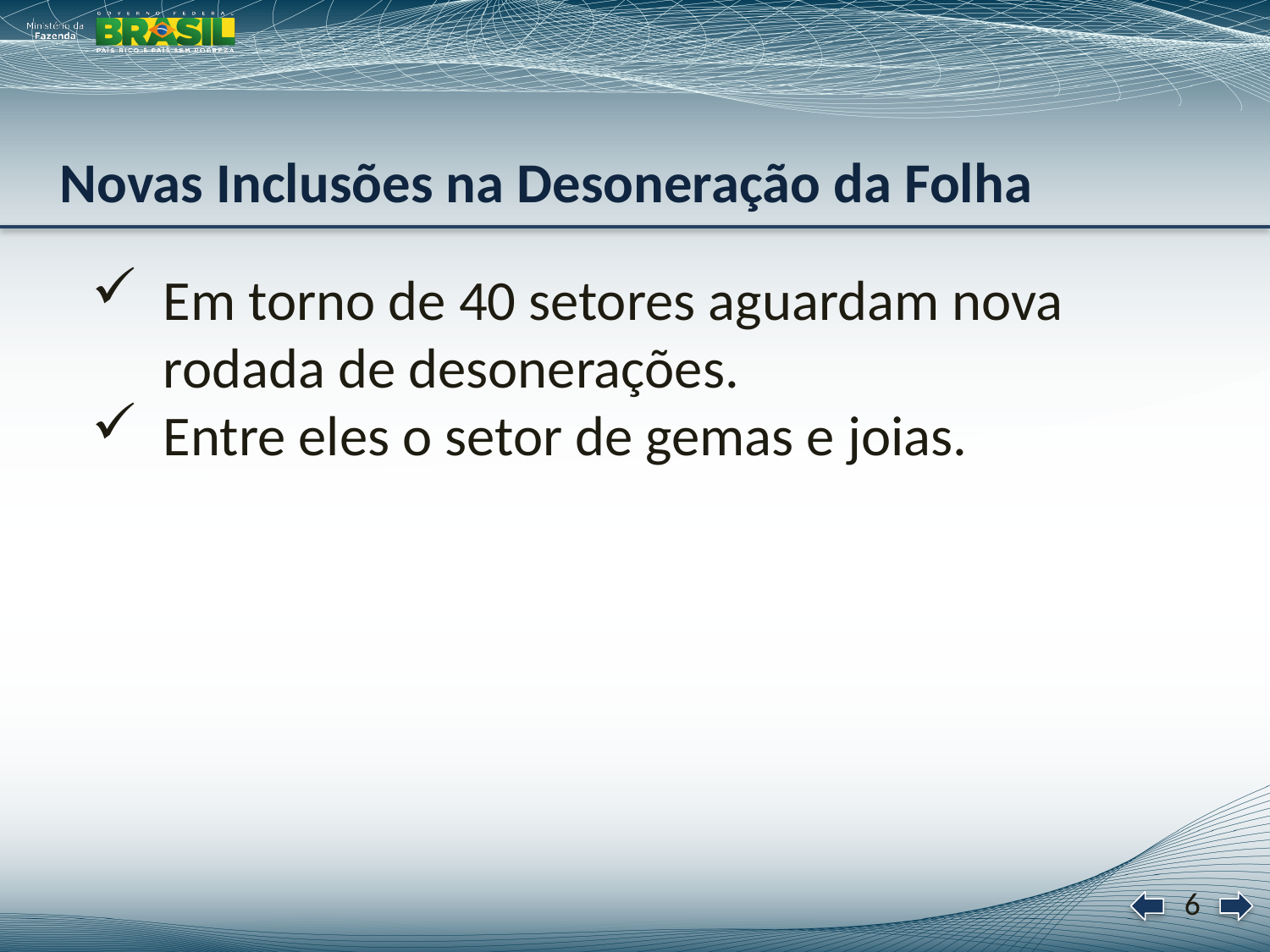

# Novas Inclusões na Desoneração da Folha
Em torno de 40 setores aguardam nova rodada de desonerações.
Entre eles o setor de gemas e joias.